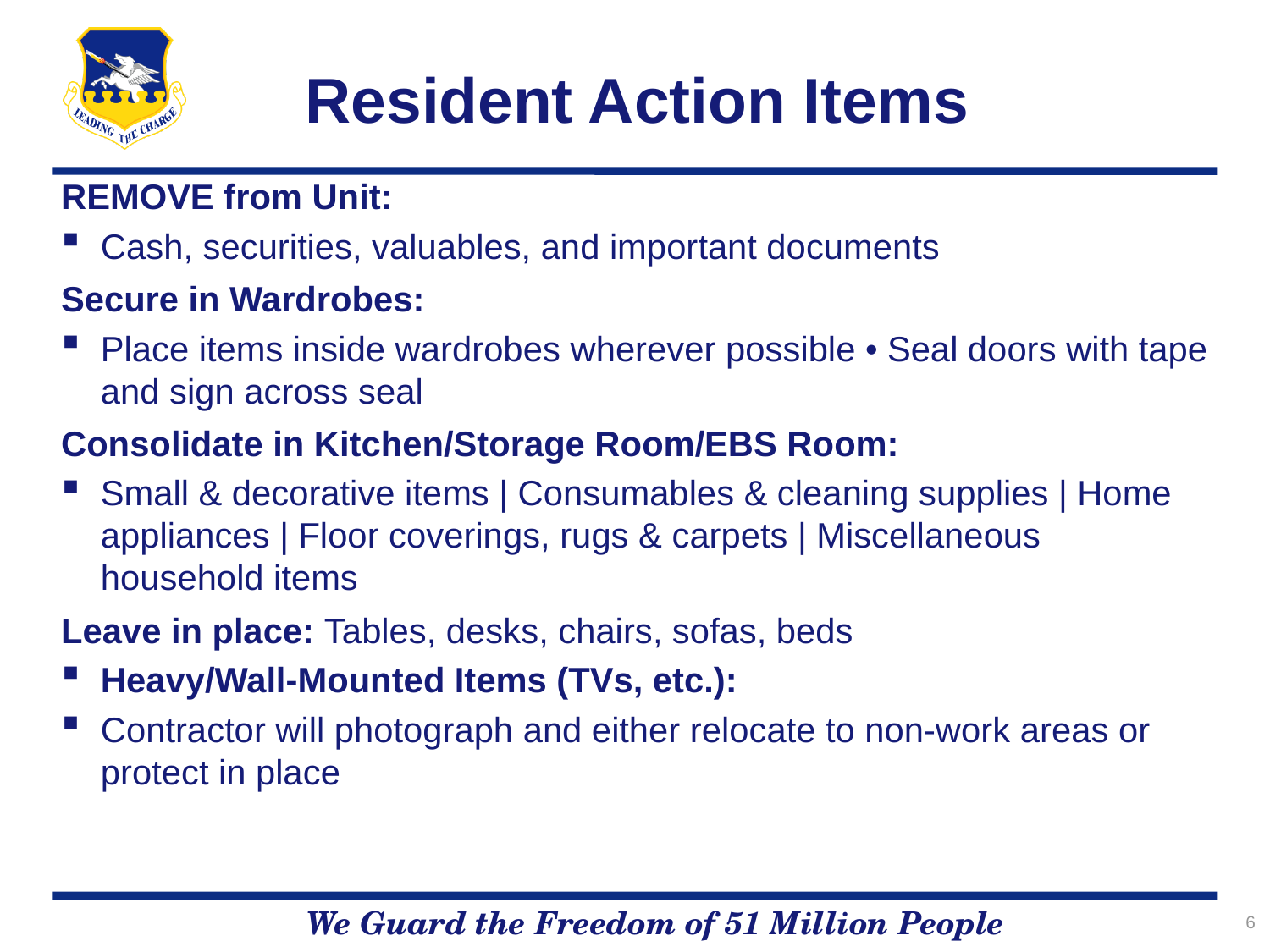

# Resident Action Items
REMOVE from Unit:
Cash, securities, valuables, and important documents
Secure in Wardrobes:
Place items inside wardrobes wherever possible • Seal doors with tape and sign across seal
Consolidate in Kitchen/Storage Room/EBS Room:
Small & decorative items | Consumables & cleaning supplies | Home appliances | Floor coverings, rugs & carpets | Miscellaneous household items
Leave in place: Tables, desks, chairs, sofas, beds
Heavy/Wall-Mounted Items (TVs, etc.):
Contractor will photograph and either relocate to non-work areas or protect in place
6